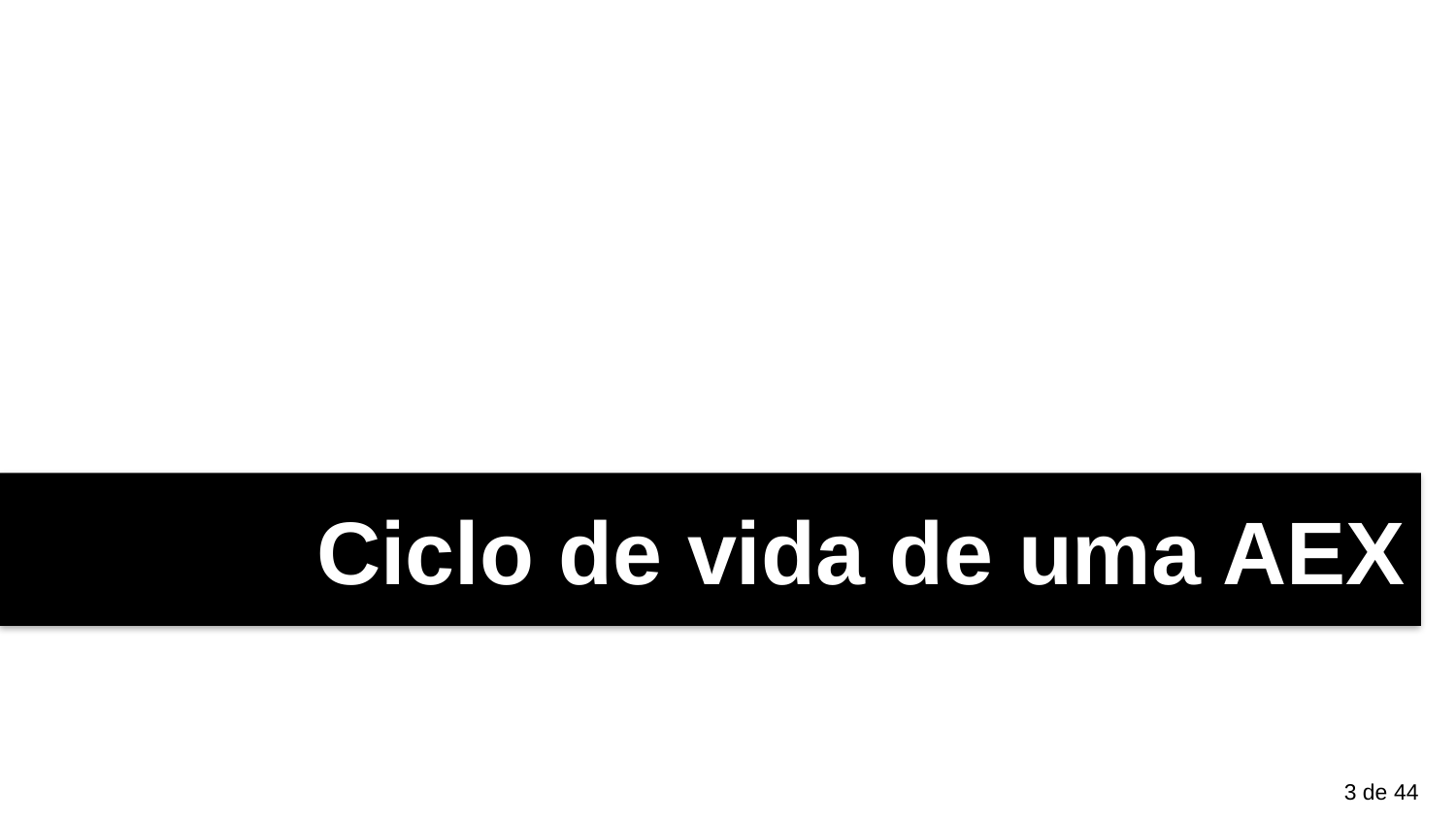

Ciclo de vida de uma AEX
3 de 44